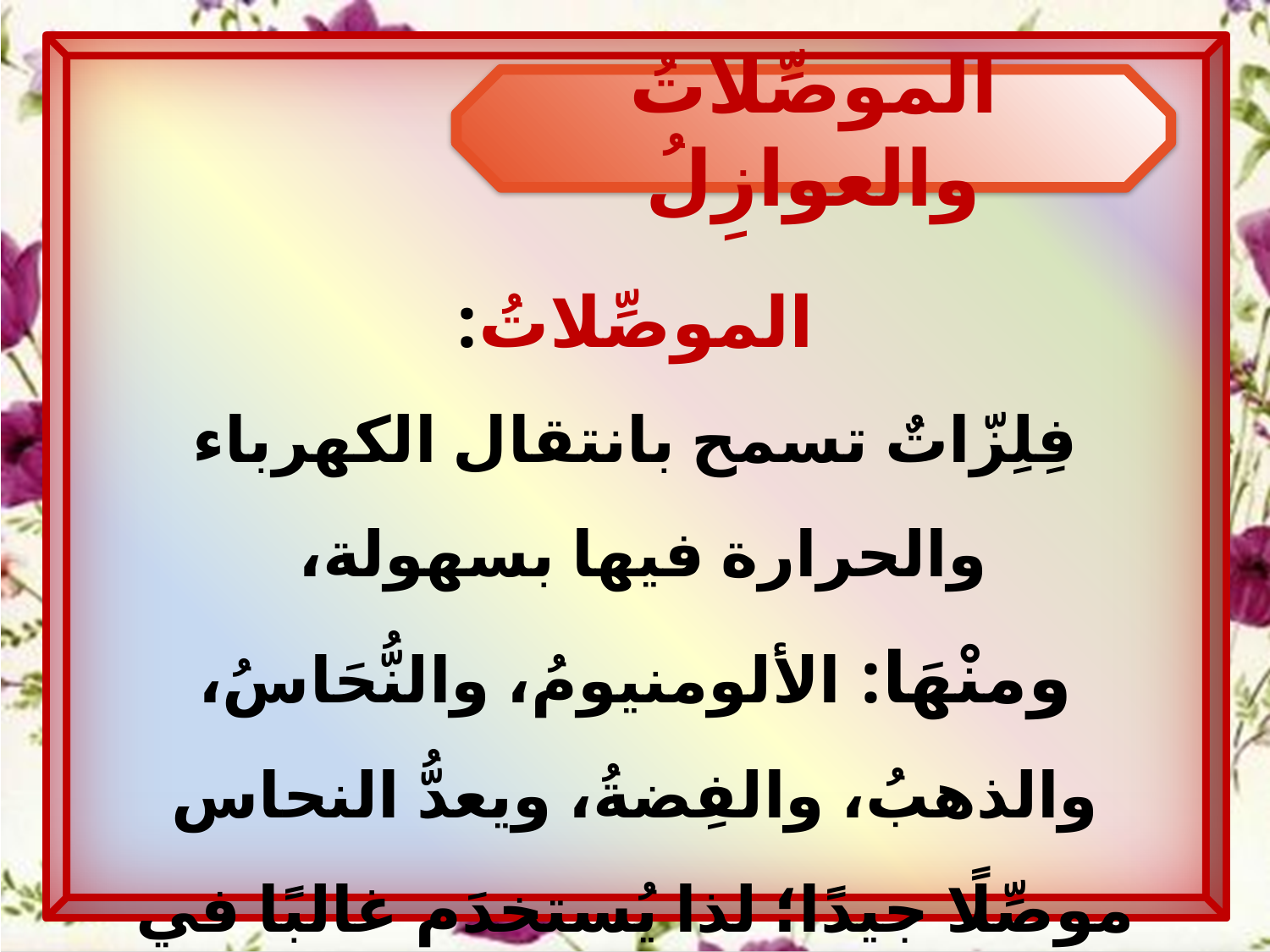

الموصِّلاتُ والعوازِلُ
الموصِّلاتُ:
فِلِزّاتٌ تسمح بانتقال الكهرباء والحرارة فيها بسهولة،
ومنْهَا: الألومنيومُ، والنُّحَاسُ، والذهبُ، والفِضةُ، ويعدُّ النحاس موصِّلًا جيدًا؛ لذا يُستخدَم غالبًا في الدوائر الكهربائية.